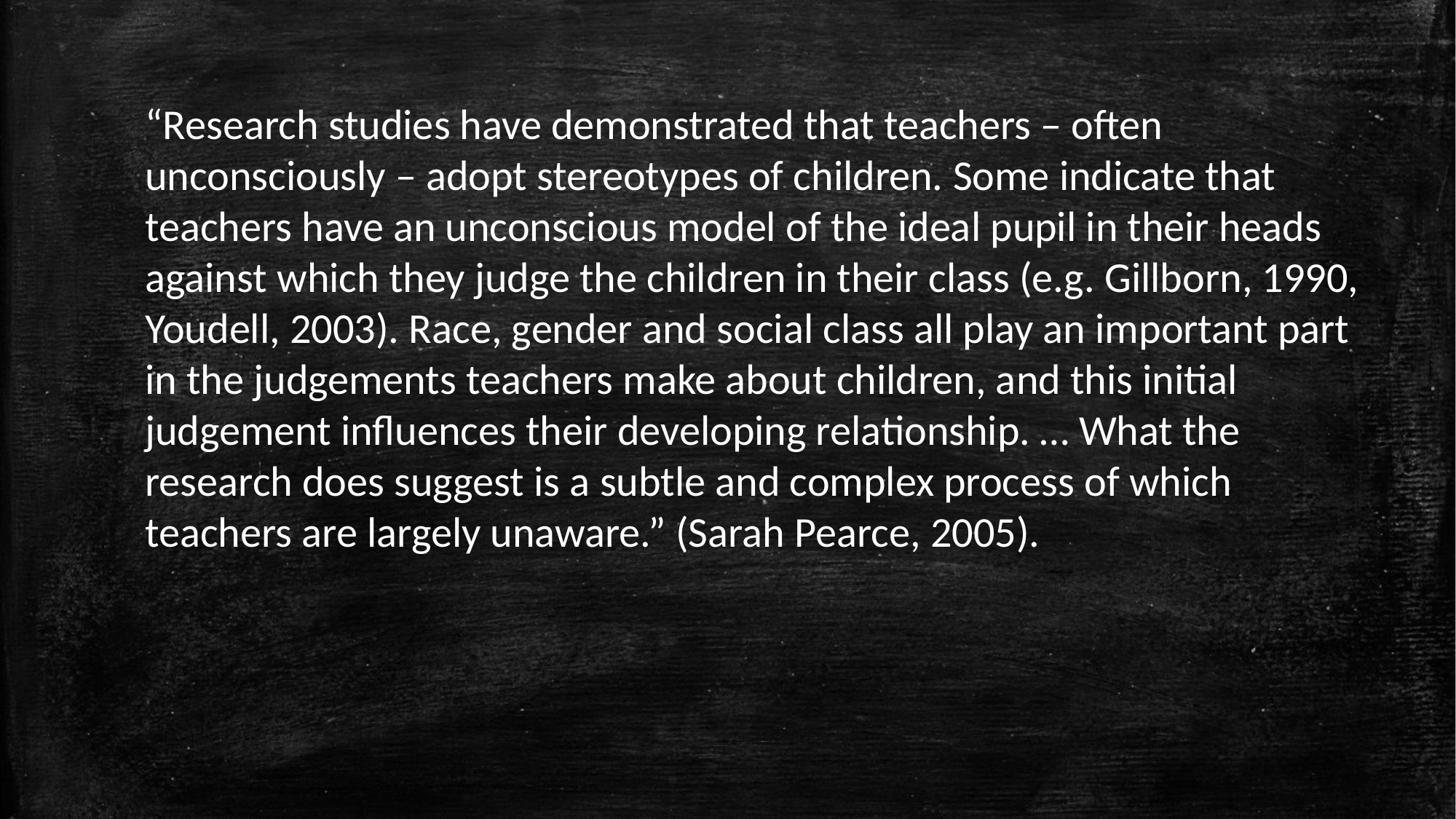

“Research studies have demonstrated that teachers – often unconsciously – adopt stereotypes of children. Some indicate that teachers have an unconscious model of the ideal pupil in their heads against which they judge the children in their class (e.g. Gillborn, 1990, Youdell, 2003). Race, gender and social class all play an important part in the judgements teachers make about children, and this initial judgement influences their developing relationship. … What the research does suggest is a subtle and complex process of which teachers are largely unaware.” (Sarah Pearce, 2005).